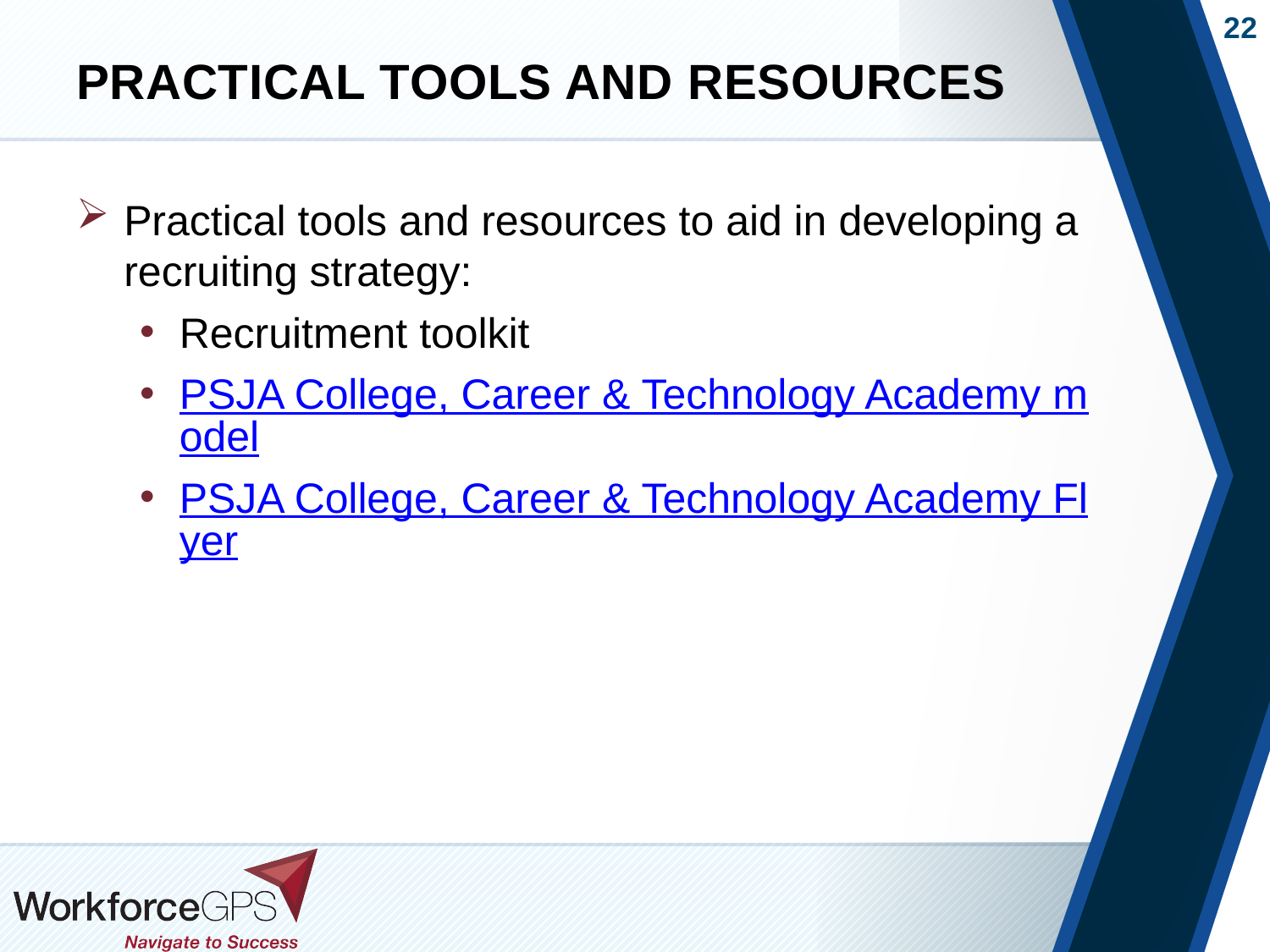

# Practical Tools and Resources
Practical tools and resources to aid in developing a
recruiting strategy:
Recruitment toolkit
PSJA College, Career & Technology Academy model
PSJA College, Career & Technology Academy Flyer